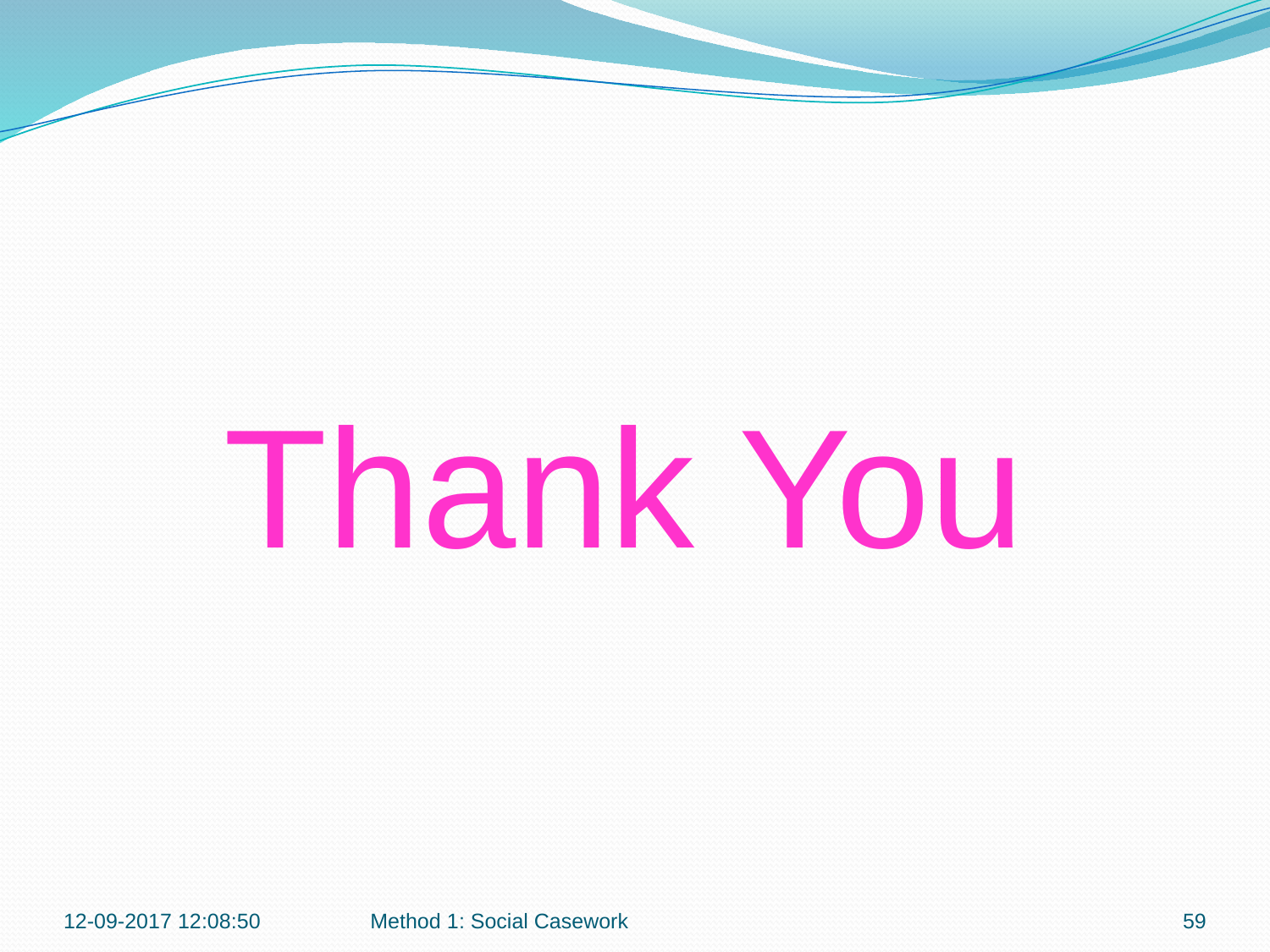

# Thank You
12-09-2017 12:08:50
Method 1: Social Casework
59